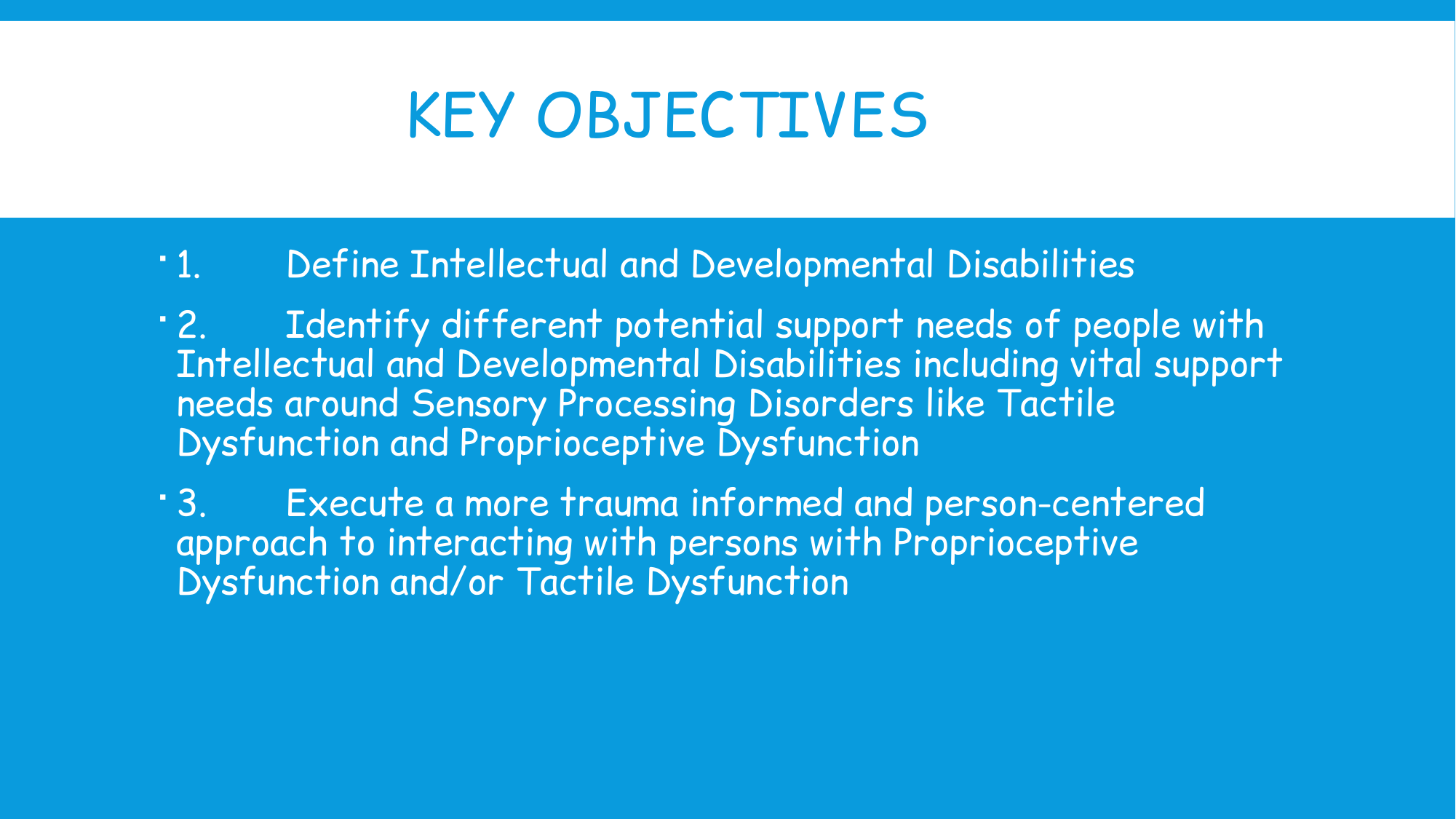

# Key objectives
1.	Define Intellectual and Developmental Disabilities
2.	Identify different potential support needs of people with Intellectual and Developmental Disabilities including vital support needs around Sensory Processing Disorders like Tactile Dysfunction and Proprioceptive Dysfunction
3.	Execute a more trauma informed and person-centered approach to interacting with persons with Proprioceptive Dysfunction and/or Tactile Dysfunction